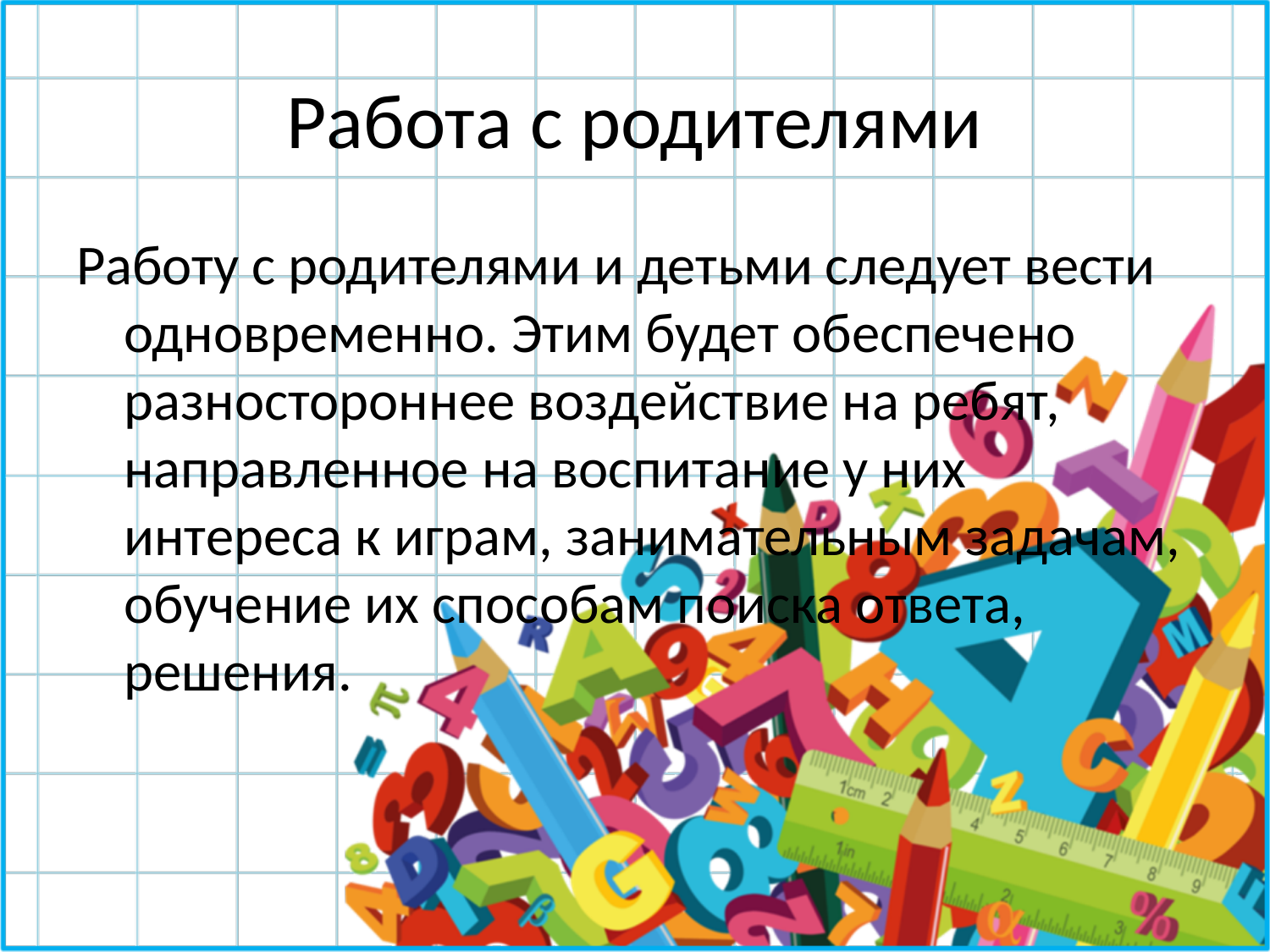

# Работа с родителями
Работу с родителями и детьми следует вести одновременно. Этим будет обеспечено разностороннее воздействие на ребят, направленное на воспитание у них интереса к играм, занимательным задачам, обучение их способам поиска ответа, решения.